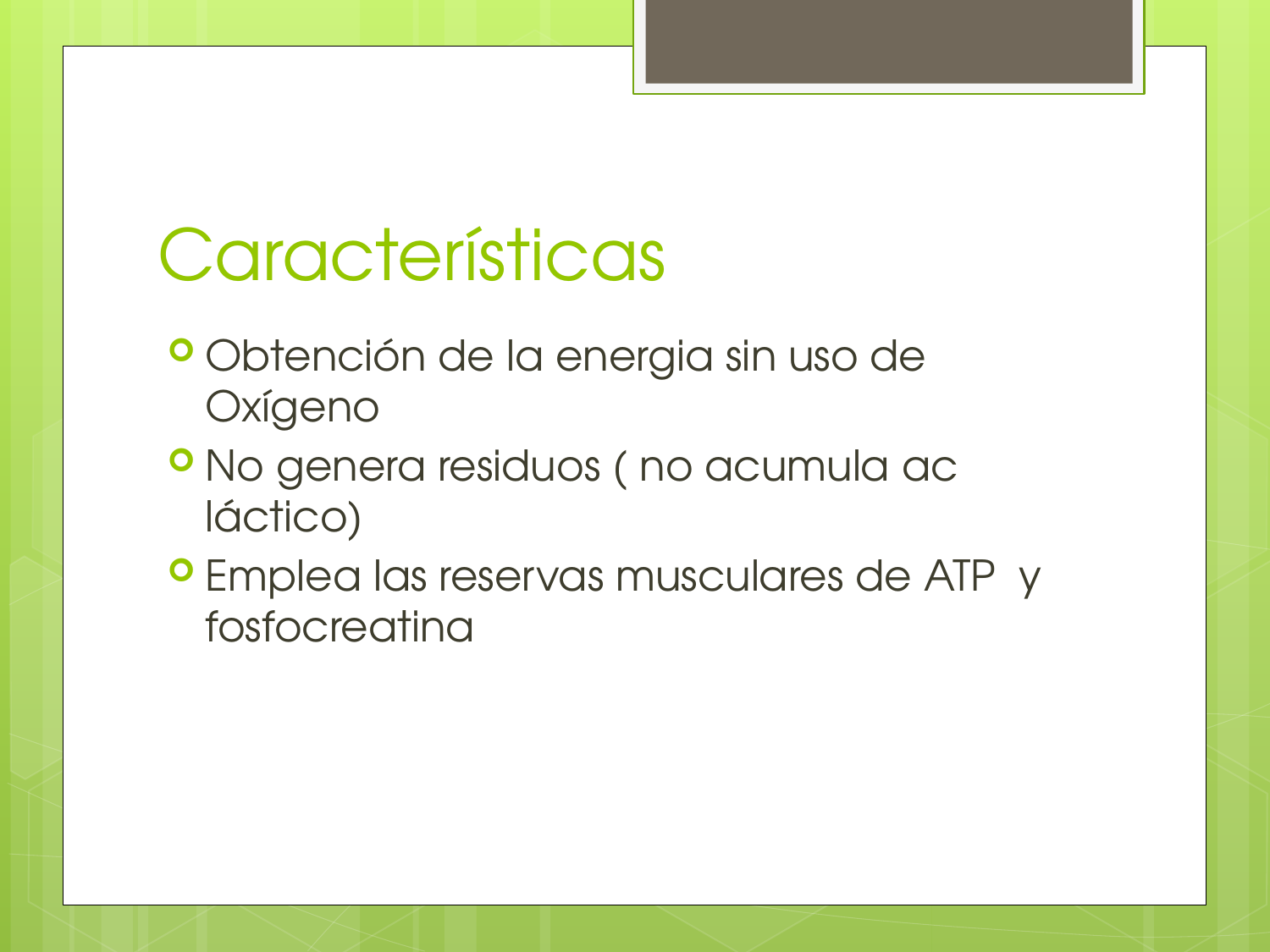

# Características
Obtención de la energia sin uso de Oxígeno
No genera residuos ( no acumula ac láctico)
Emplea las reservas musculares de ATP  y fosfocreatina